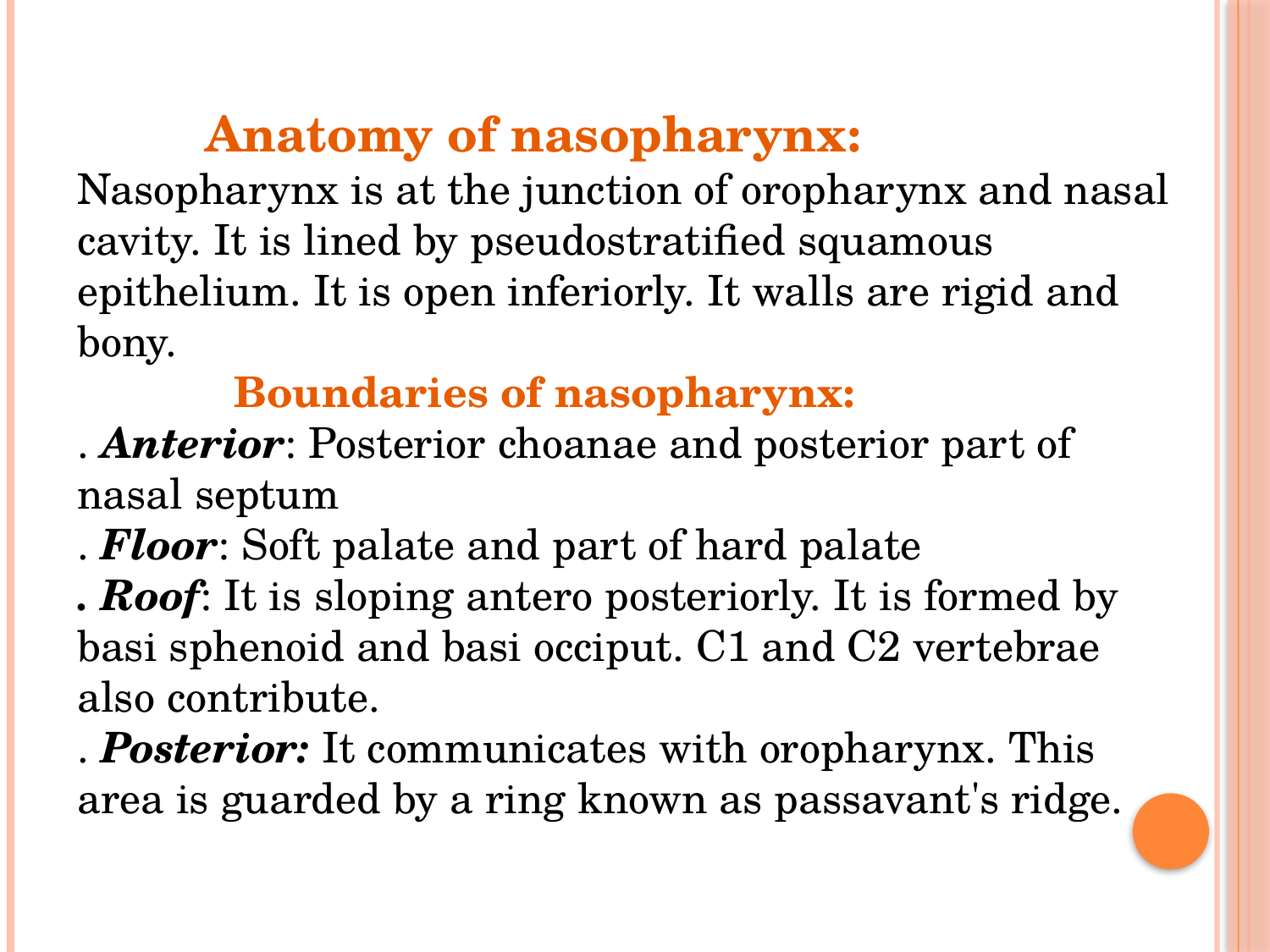

Anatomy of nasopharynx:
Nasopharynx is at the junction of oropharynx and nasal cavity. It is lined by pseudostratified squamous epithelium. It is open inferiorly. It walls are rigid and bony.
             Boundaries of nasopharynx:
. Anterior: Posterior choanae and posterior part of nasal septum
. Floor: Soft palate and part of hard palate
. Roof: It is sloping antero posteriorly. It is formed by basi sphenoid and basi occiput. C1 and C2 vertebrae also contribute.
. Posterior: It communicates with oropharynx. This area is guarded by a ring known as passavant's ridge.